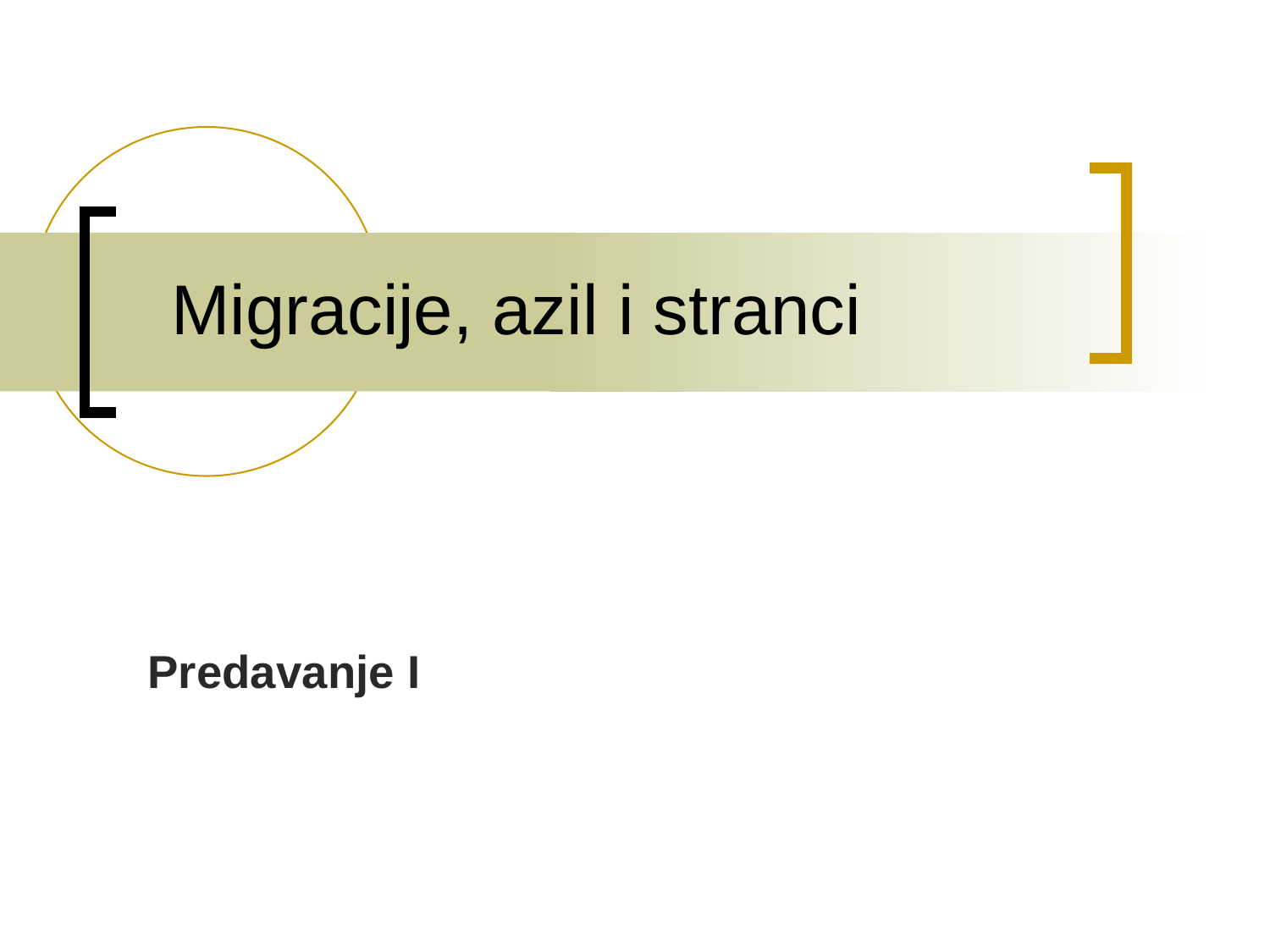

# Migracije, azil i stranci

Predavanje I